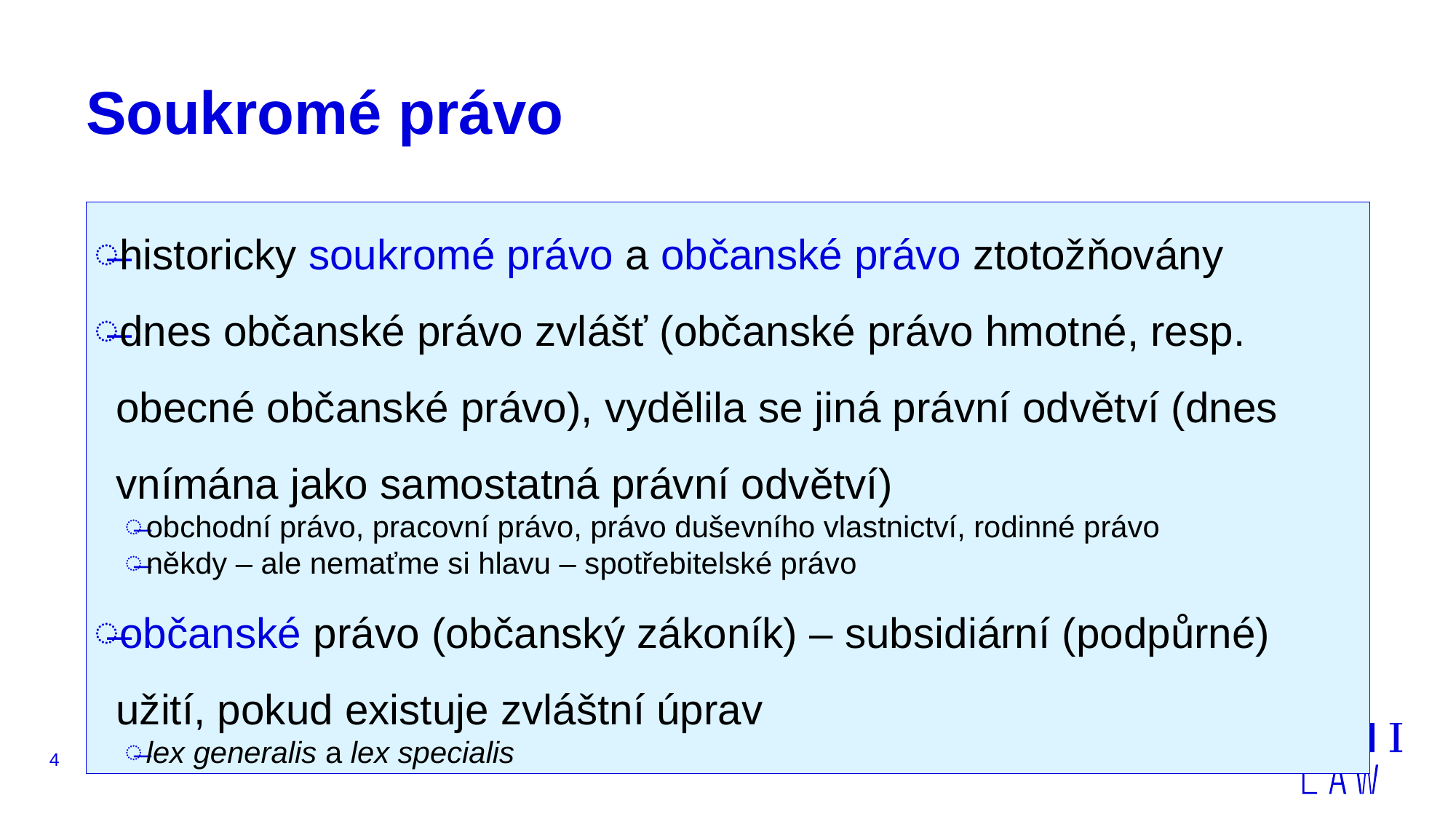

# Soukromé právo
historicky soukromé právo a občanské právo ztotožňovány
dnes občanské právo zvlášť (občanské právo hmotné, resp. obecné občanské právo), vydělila se jiná právní odvětví (dnes vnímána jako samostatná právní odvětví)
obchodní právo, pracovní právo, právo duševního vlastnictví, rodinné právo
někdy – ale nemaťme si hlavu – spotřebitelské právo
občanské právo (občanský zákoník) – subsidiární (podpůrné) užití, pokud existuje zvláštní úprav
lex generalis a lex specialis
4
JUDr. Radovan Malachta - KMEP